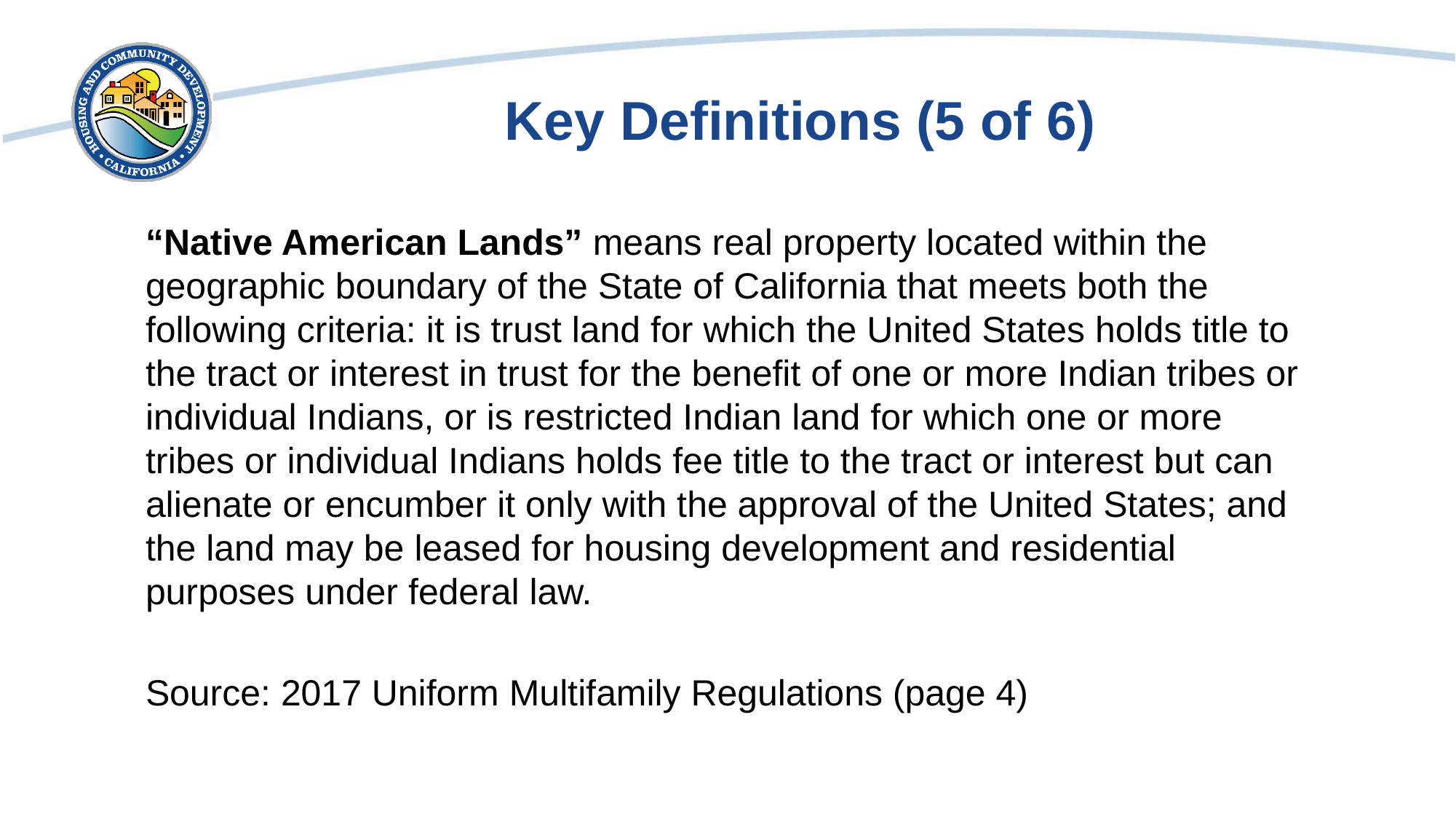

# Key Definitions (5 of 6)
“Native American Lands” means real property located within the geographic boundary of the State of California that meets both the following criteria: it is trust land for which the United States holds title to the tract or interest in trust for the benefit of one or more Indian tribes or individual Indians, or is restricted Indian land for which one or more tribes or individual Indians holds fee title to the tract or interest but can alienate or encumber it only with the approval of the United States; and the land may be leased for housing development and residential purposes under federal law.

Source: 2017 Uniform Multifamily Regulations (page 4)